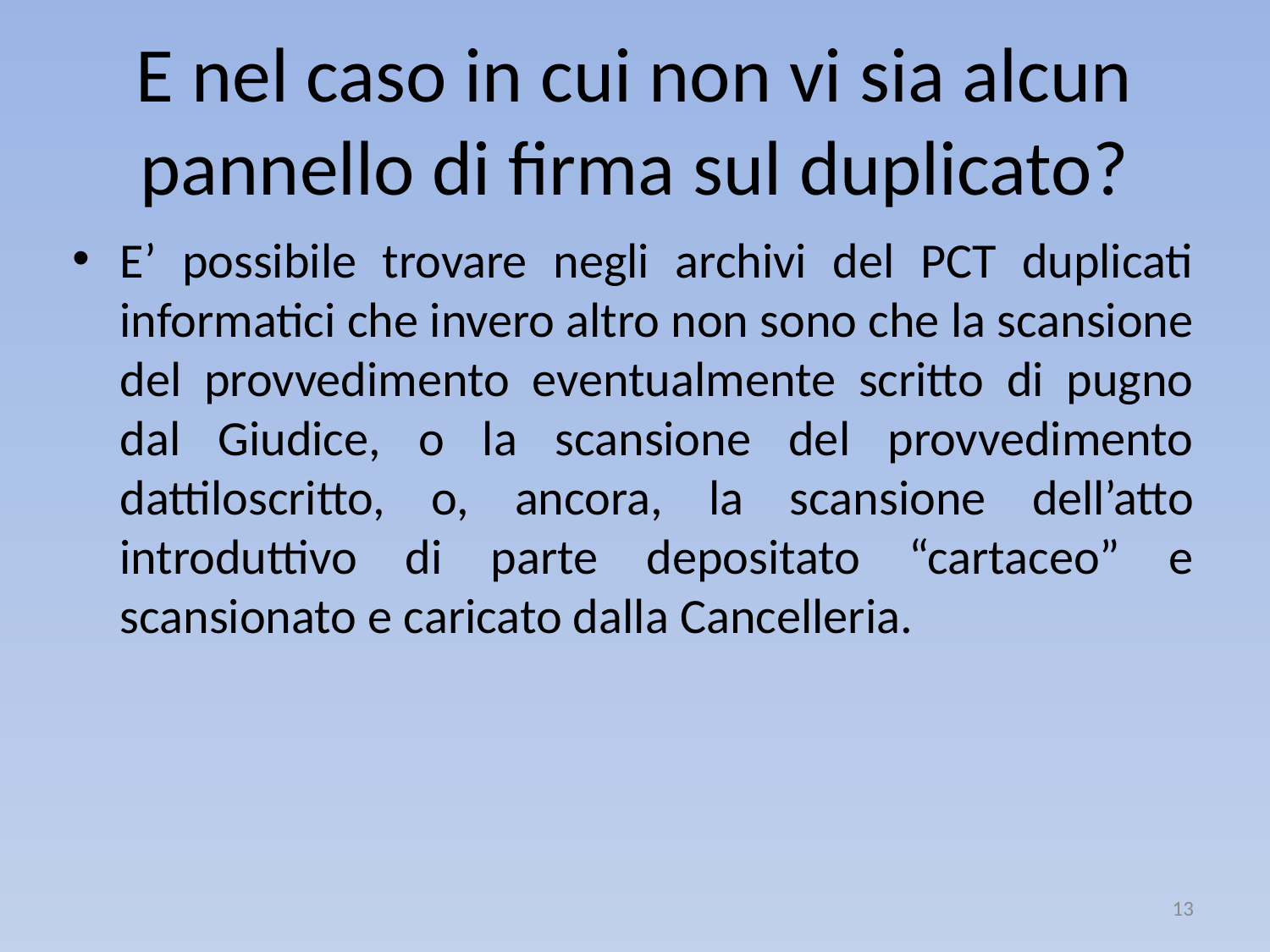

# E nel caso in cui non vi sia alcun pannello di firma sul duplicato?
E’ possibile trovare negli archivi del PCT duplicati informatici che invero altro non sono che la scansione del provvedimento eventualmente scritto di pugno dal Giudice, o la scansione del provvedimento dattiloscritto, o, ancora, la scansione dell’atto introduttivo di parte depositato “cartaceo” e scansionato e caricato dalla Cancelleria.

13